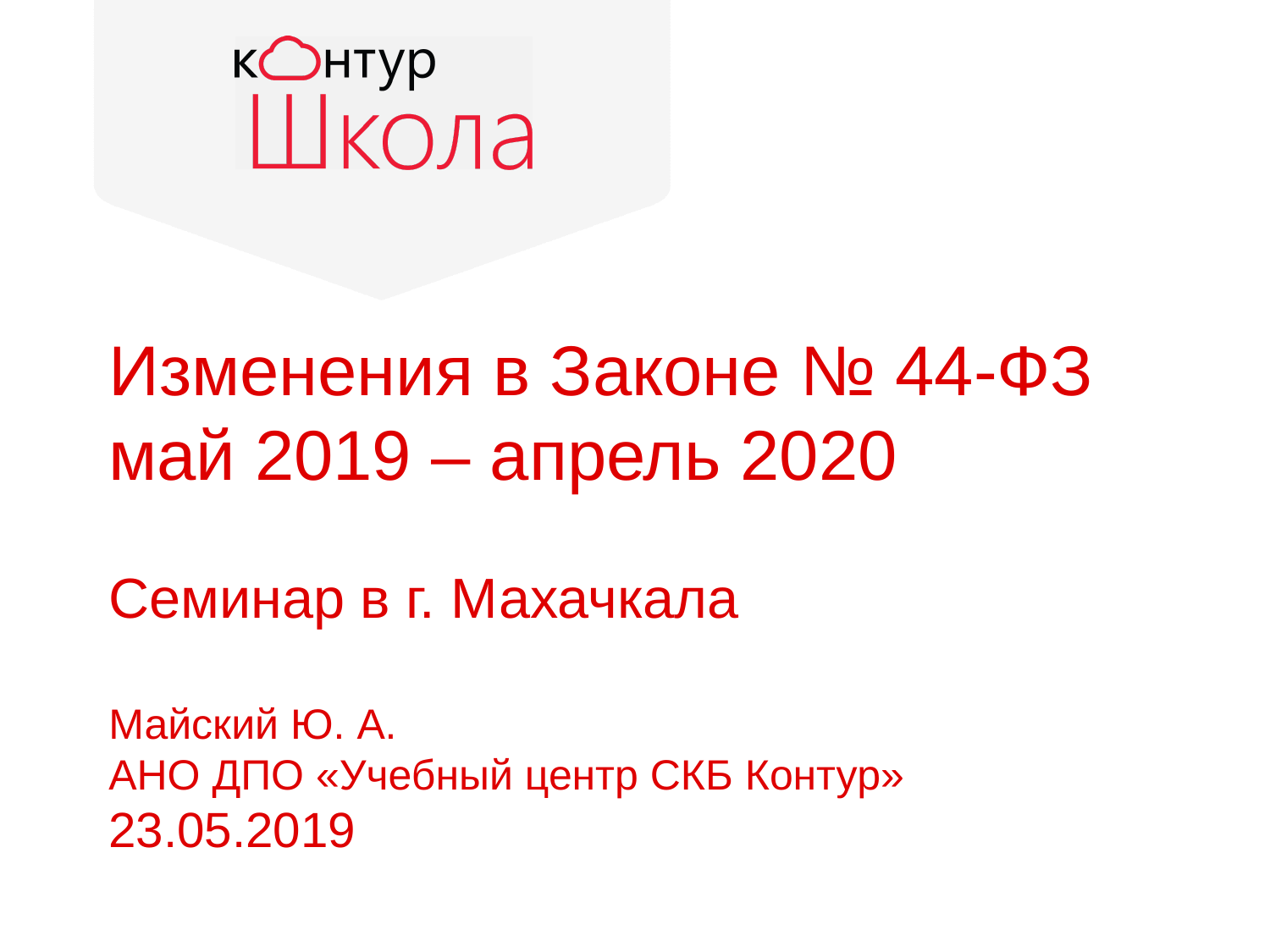

# Изменения в Законе № 44-ФЗ май 2019 – апрель 2020 Семинар в г. Махачкала Майский Ю. А. АНО ДПО «Учебный центр СКБ Контур» 23.05.2019